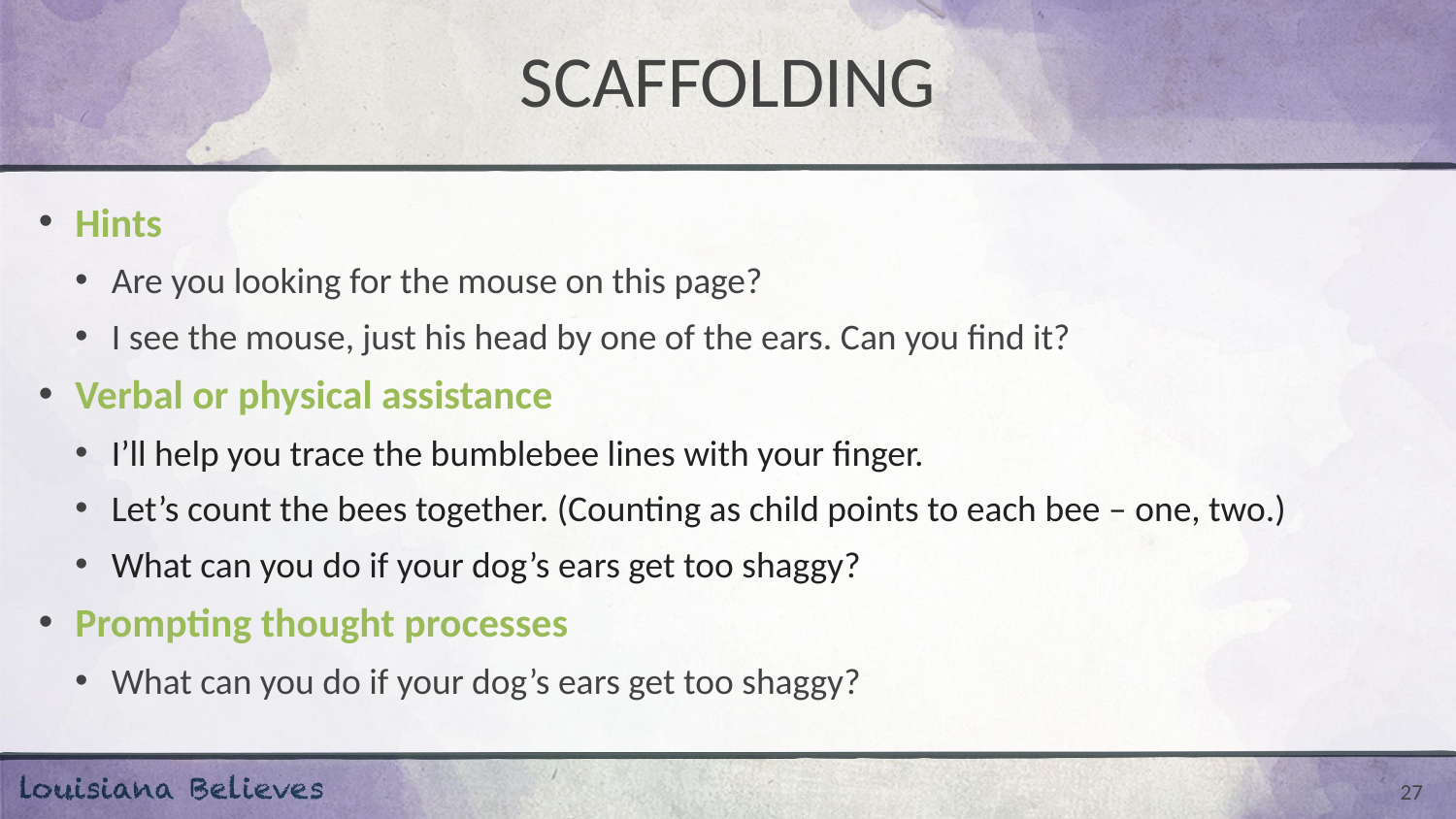

# SCAFFOLDING
Hints
Are you looking for the mouse on this page?
I see the mouse, just his head by one of the ears. Can you find it?
Verbal or physical assistance
I’ll help you trace the bumblebee lines with your finger.
Let’s count the bees together. (Counting as child points to each bee – one, two.)
What can you do if your dog’s ears get too shaggy?
Prompting thought processes
What can you do if your dog’s ears get too shaggy?